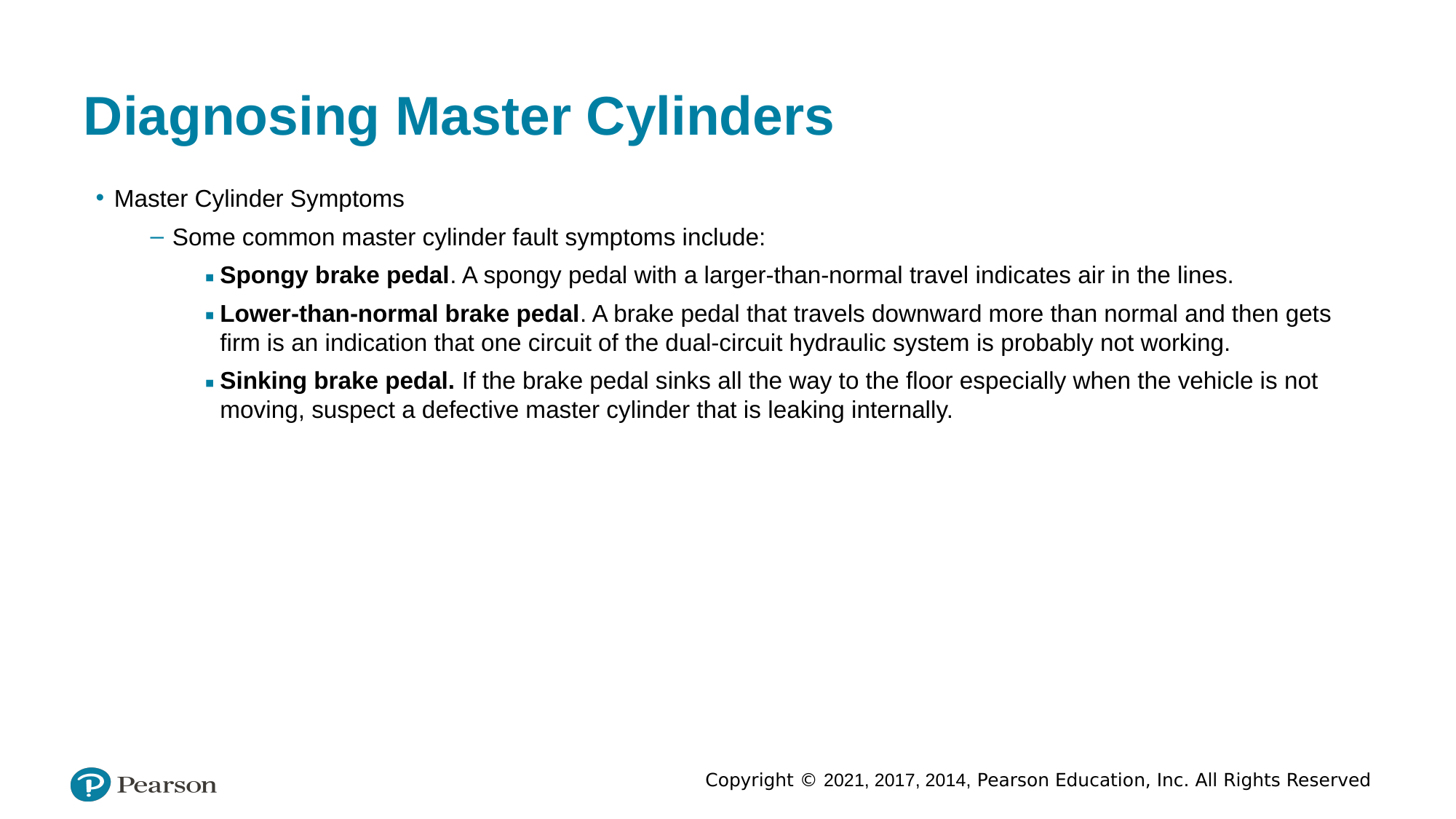

# Diagnosing Master Cylinders
Master Cylinder Symptoms
Some common master cylinder fault symptoms include:
Spongy brake pedal. A spongy pedal with a larger-than-normal travel indicates air in the lines.
Lower-than-normal brake pedal. A brake pedal that travels downward more than normal and then gets firm is an indication that one circuit of the dual-circuit hydraulic system is probably not working.
Sinking brake pedal. If the brake pedal sinks all the way to the floor especially when the vehicle is not moving, suspect a defective master cylinder that is leaking internally.